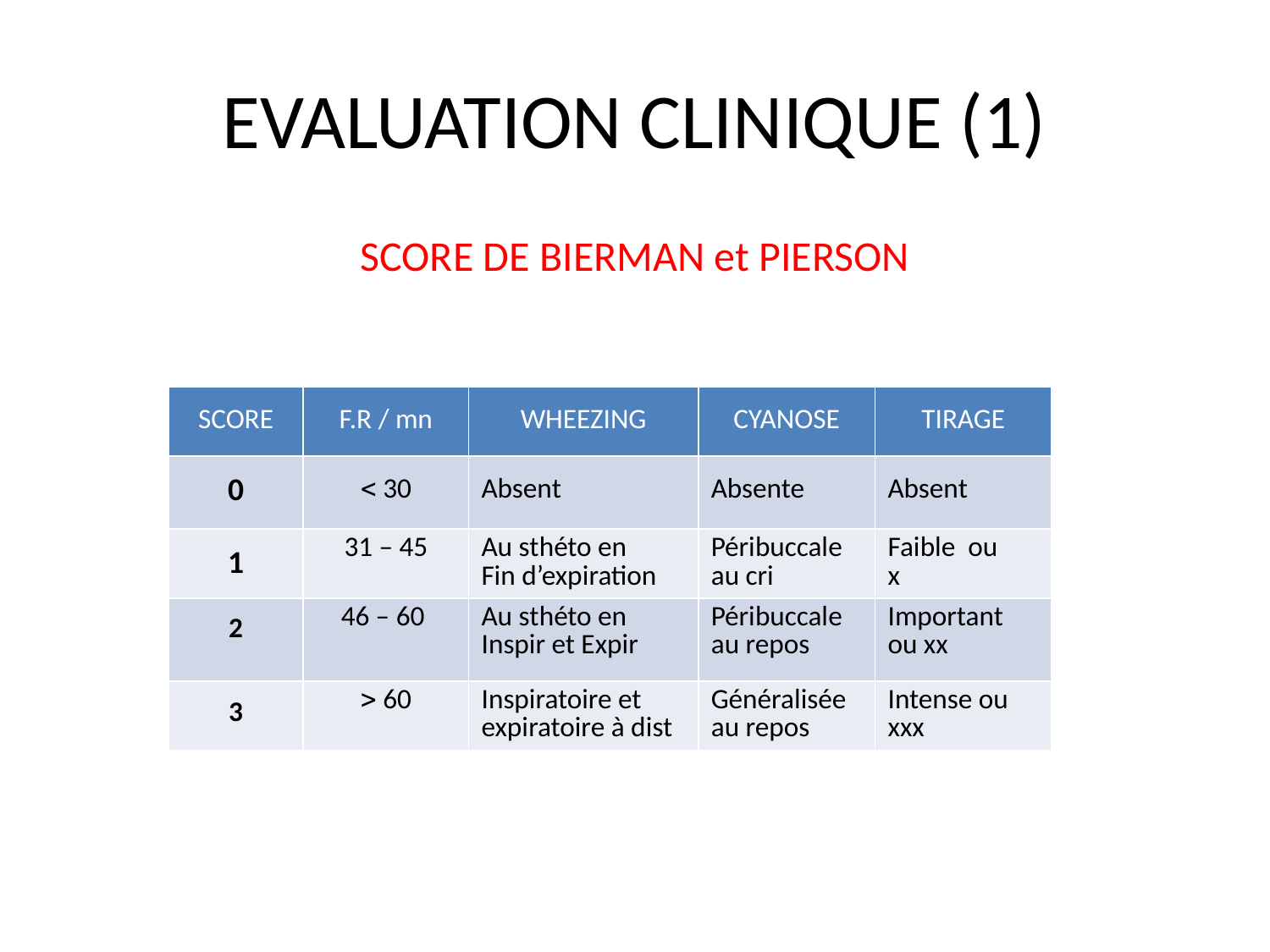

# EVALUATION CLINIQUE (1)
SCORE DE BIERMAN et PIERSON

| SCORE | F.R / mn | WHEEZING | CYANOSE | TIRAGE |
| --- | --- | --- | --- | --- |
| 0 | < 30 | Absent | Absente | Absent |
| 1 | 31 – 45 | Au sthéto en Fin d’expiration | Péribuccale au cri | Faible ou x |
| 2 | 46 – 60 | Au sthéto en Inspir et Expir | Péribuccale au repos | Important ou xx |
| 3 | > 60 | Inspiratoire et expiratoire à dist | Généralisée au repos | Intense ou xxx |